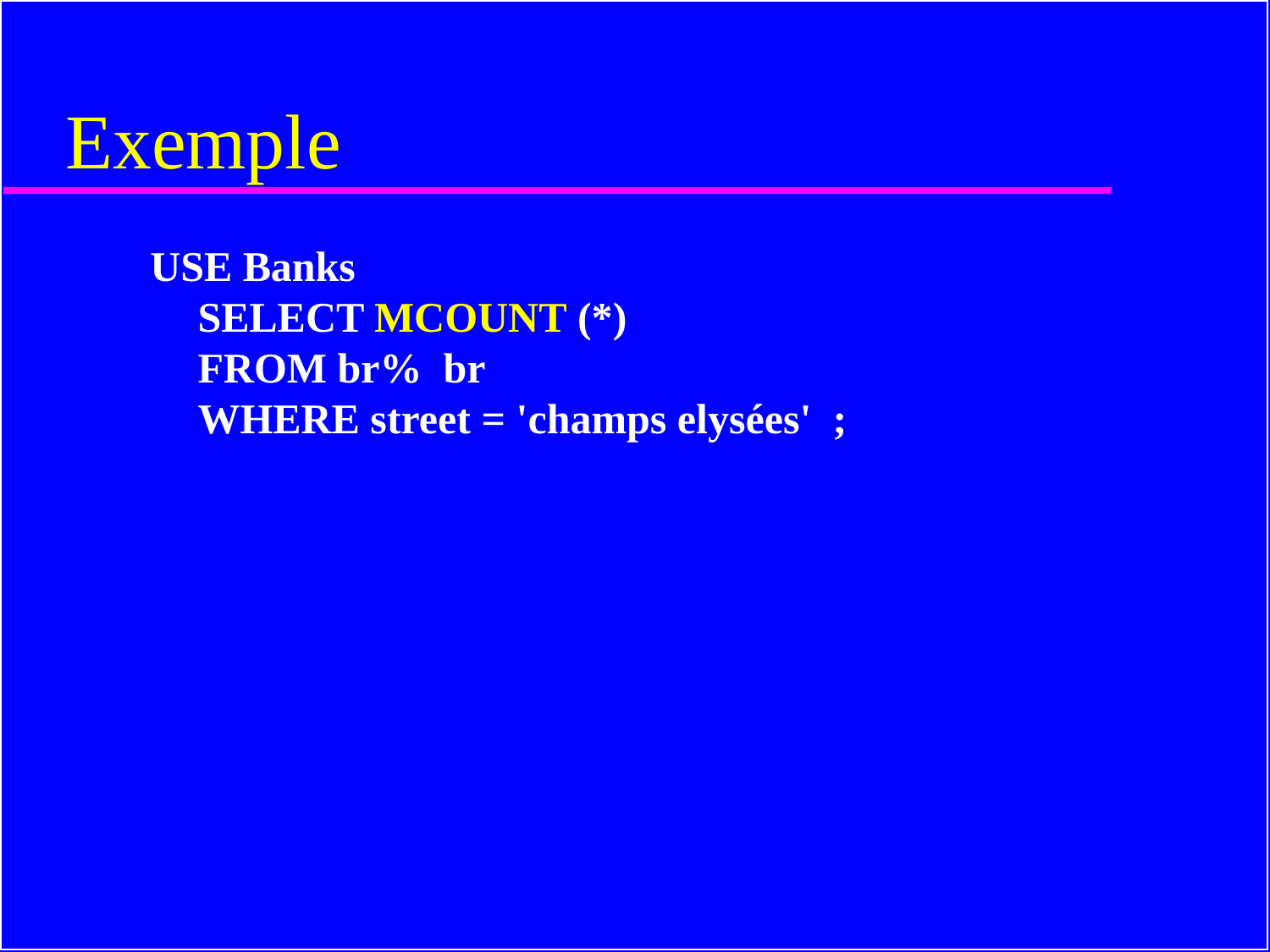

# Exemple
USE Banks
SELECT MCOUNT (*)
FROM br%  br
WHERE street = 'champs elysées'  ;